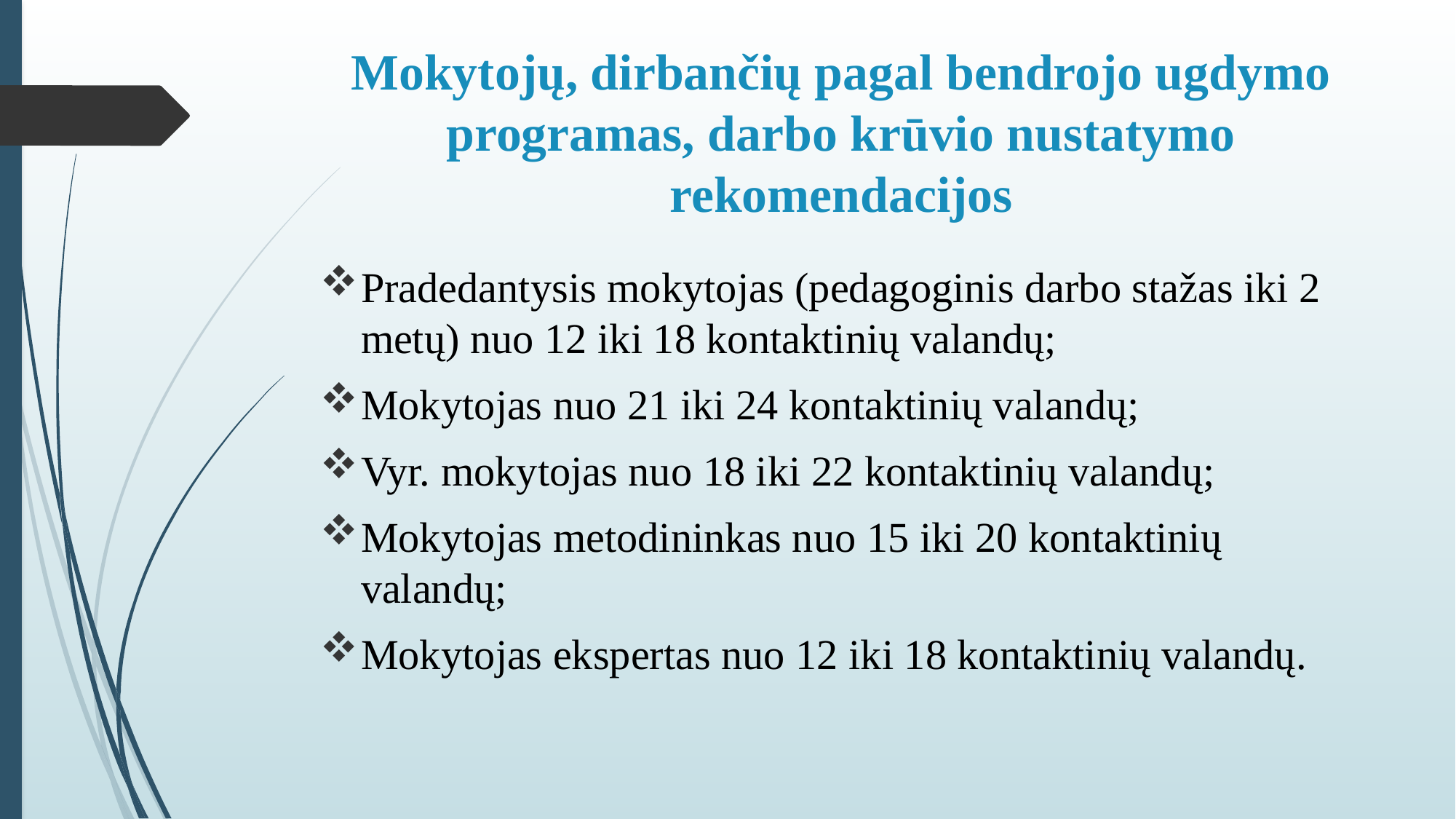

# Mokytojų, dirbančių pagal bendrojo ugdymo programas, darbo krūvio nustatymo rekomendacijos
Pradedantysis mokytojas (pedagoginis darbo stažas iki 2 metų) nuo 12 iki 18 kontaktinių valandų;
Mokytojas nuo 21 iki 24 kontaktinių valandų;
Vyr. mokytojas nuo 18 iki 22 kontaktinių valandų;
Mokytojas metodininkas nuo 15 iki 20 kontaktinių valandų;
Mokytojas ekspertas nuo 12 iki 18 kontaktinių valandų.